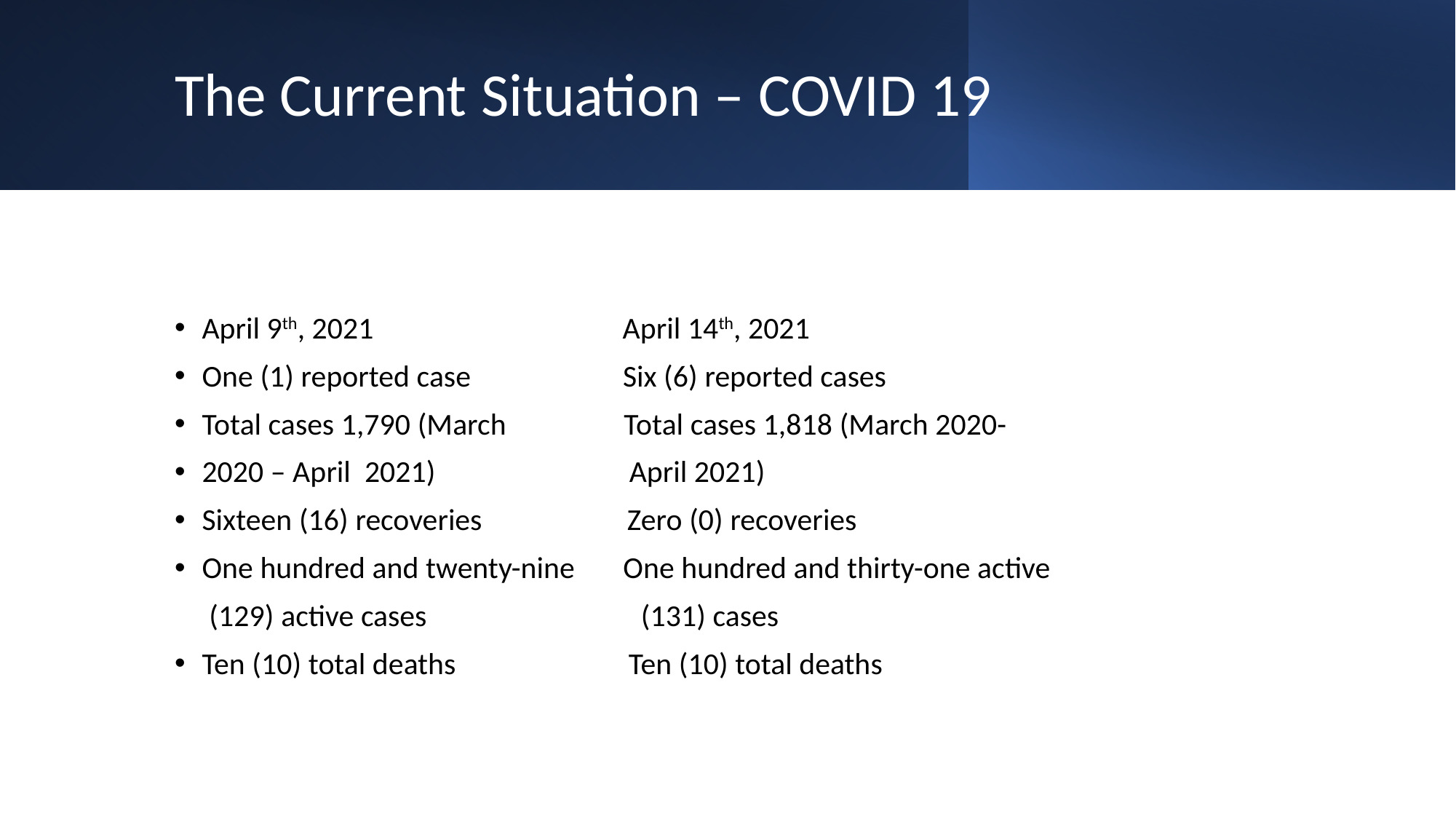

# The Current Situation – COVID 19
April 9th, 2021                                    April 14th, 2021
One (1) reported case                      Six (6) reported cases
Total cases 1,790 (March                 Total cases 1,818 (March 2020-
2020 – April  2021)                            April 2021)
Sixteen (16) recoveries                     Zero (0) recoveries
One hundred and twenty-nine       One hundred and thirty-one active
     (129) active cases                               (131) cases
Ten (10) total deaths                         Ten (10) total deaths